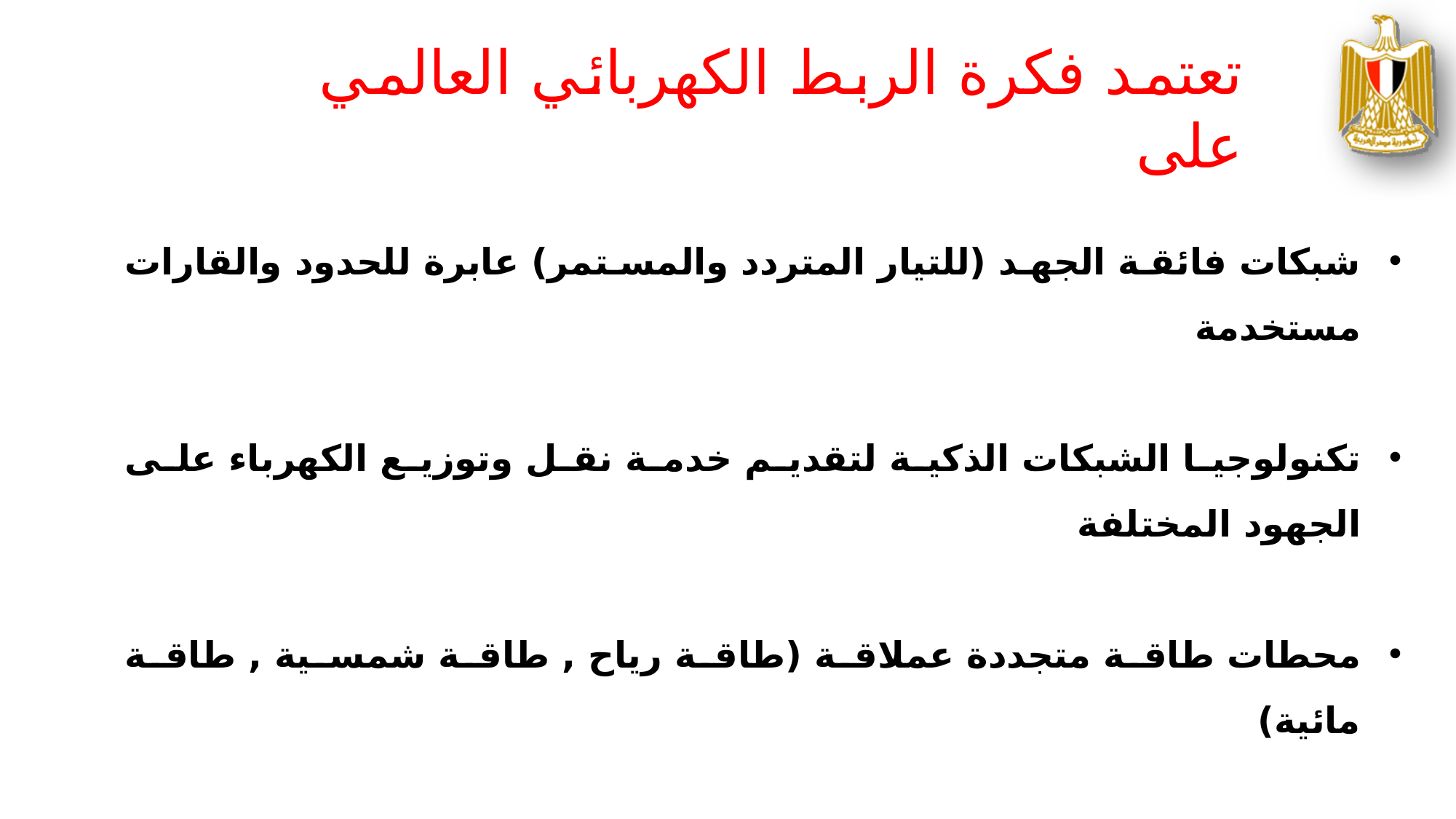

تعتمد فكرة الربط الكهربائي العالمي على
شبكات فائقة الجهد (للتيار المتردد والمستمر) عابرة للحدود والقارات مستخدمة

تكنولوجيا الشبكات الذكية لتقديم خدمة نقل وتوزيع الكهرباء على الجهود المختلفة

محطات طاقة متجددة عملاقة (طاقة رياح , طاقة شمسية , طاقة مائية)